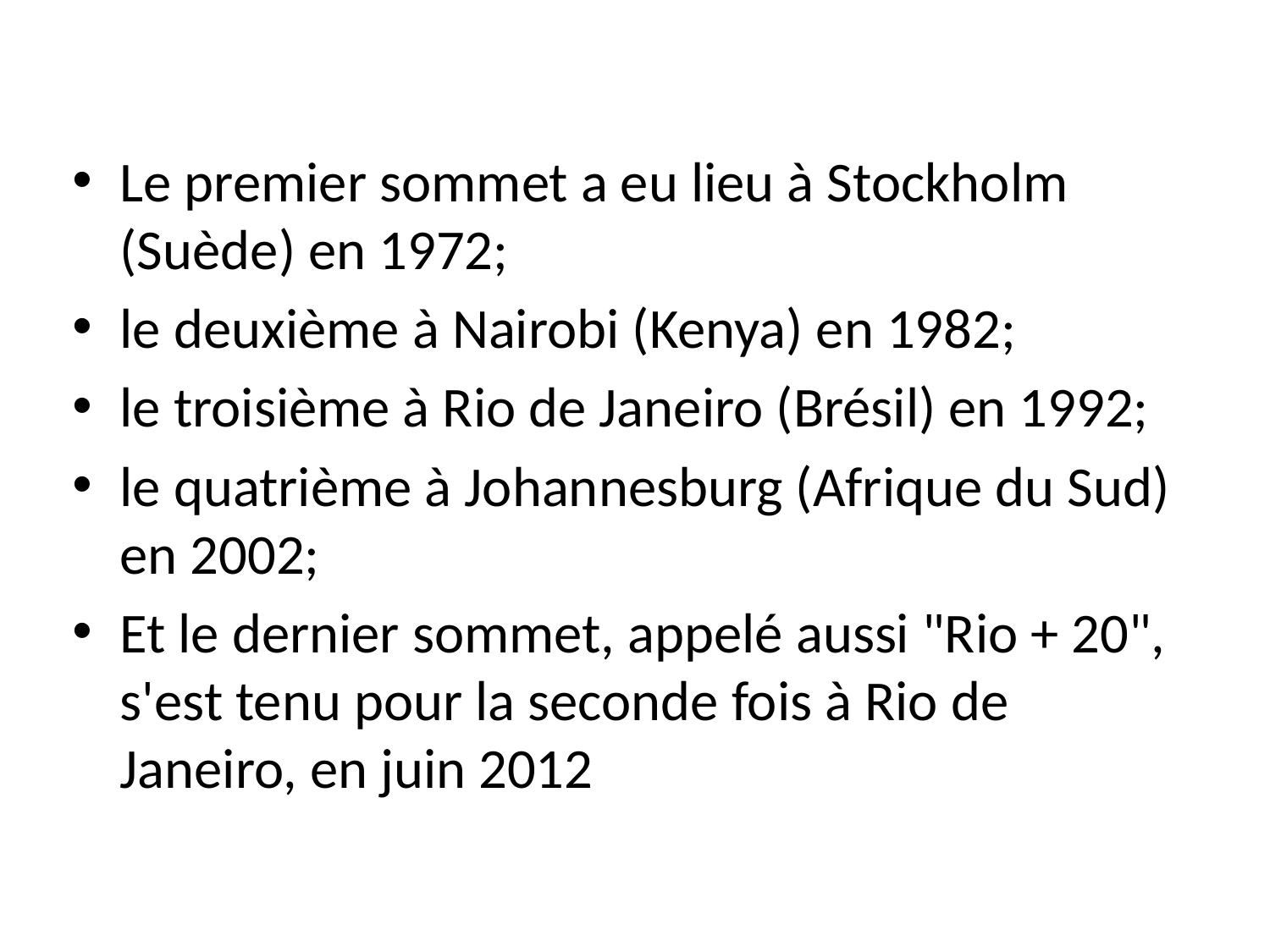

Le premier sommet a eu lieu à Stockholm (Suède) en 1972;
le deuxième à Nairobi (Kenya) en 1982;
le troisième à Rio de Janeiro (Brésil) en 1992;
le quatrième à Johannesburg (Afrique du Sud) en 2002;
Et le dernier sommet, appelé aussi "Rio + 20", s'est tenu pour la seconde fois à Rio de Janeiro, en juin 2012